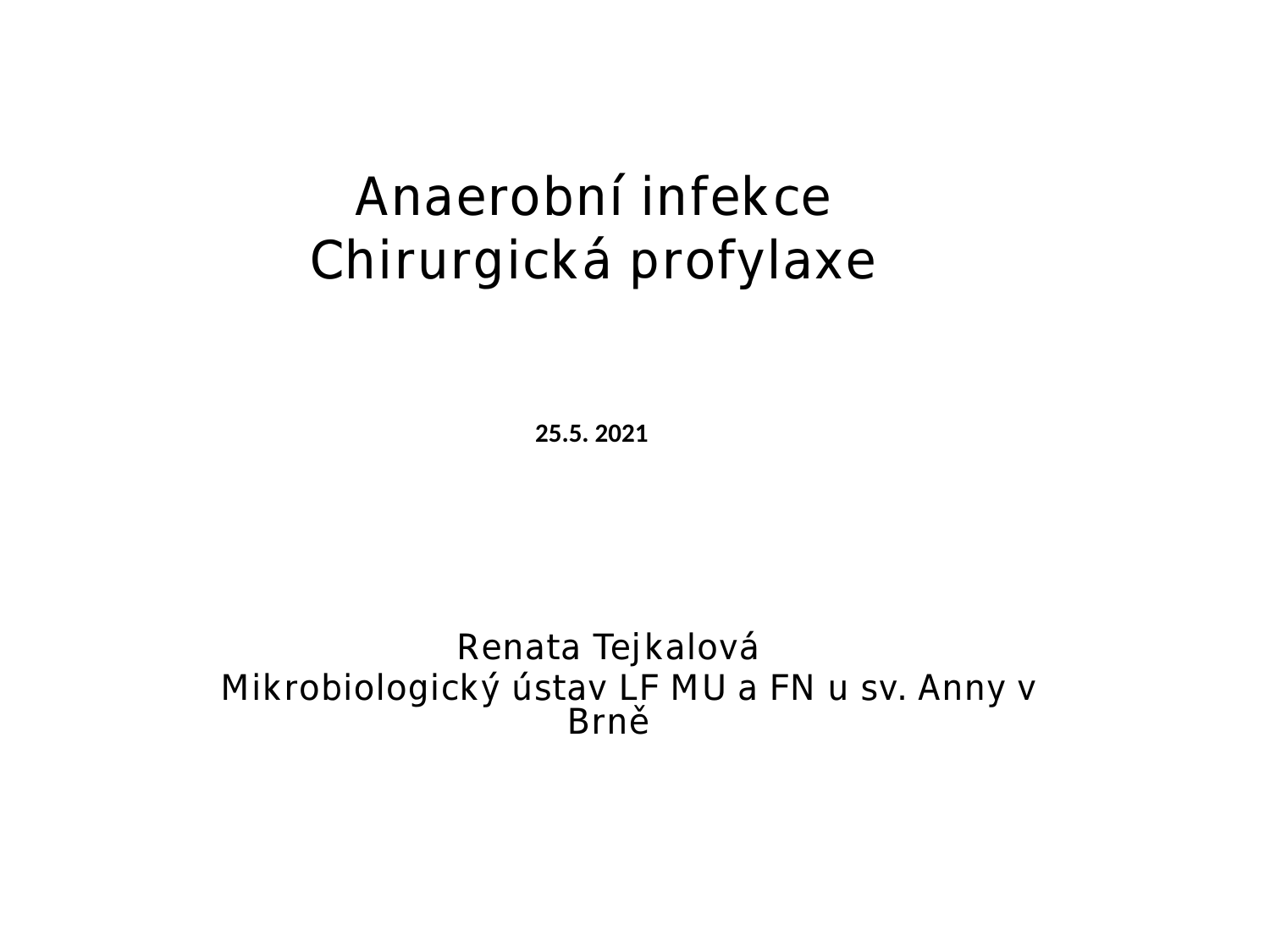

# Anaerobní infekce Chirurgická profylaxe 25.5. 2021
Renata Tejkalová
    Mikrobiologický ústav LF MU a FN u sv. Anny v Brně